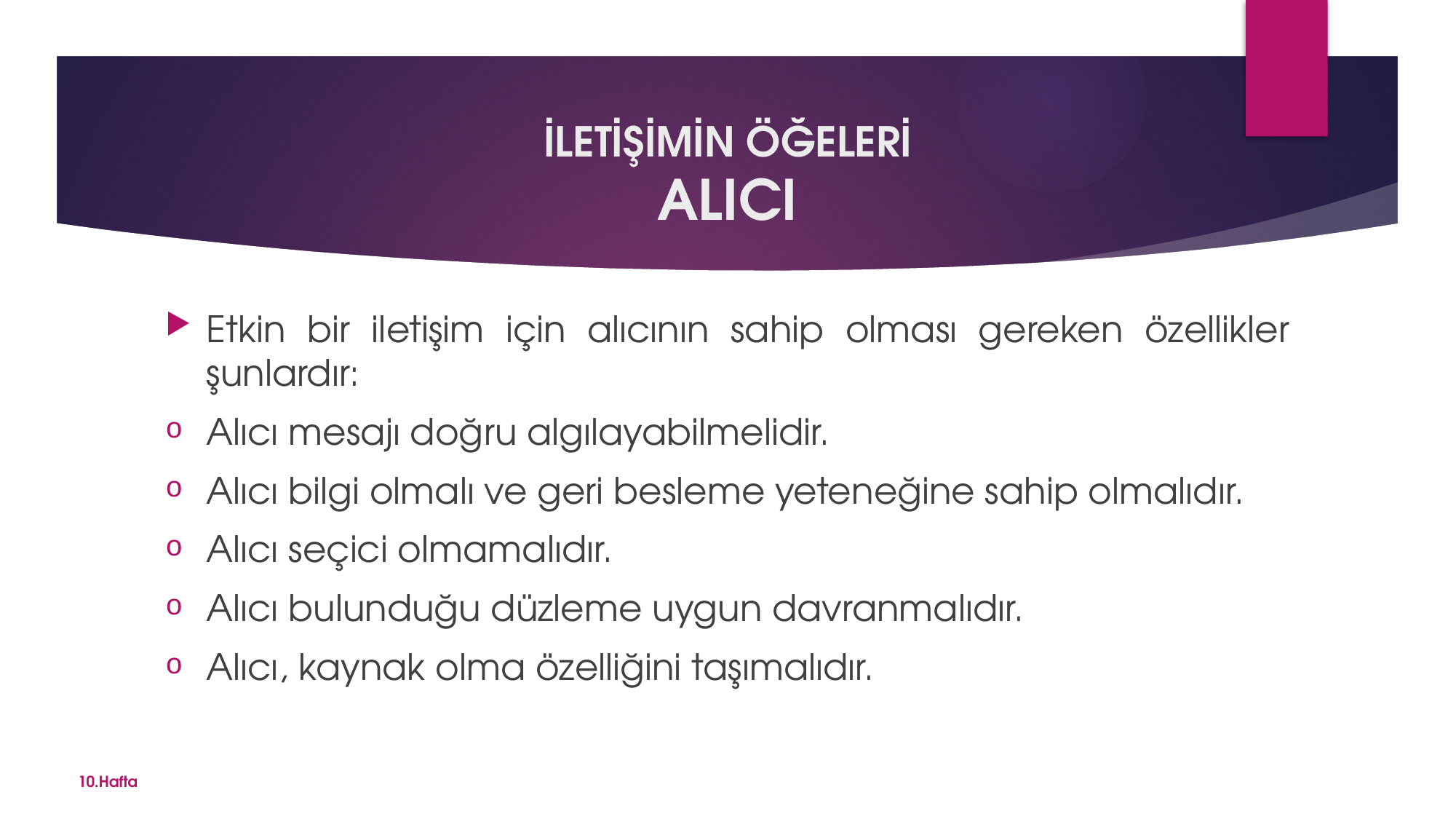

# İLETİŞİMİN ÖĞELERİ ALICI
Etkin bir iletişim için alıcının sahip olması gereken özellikler şunlardır:
Alıcı mesajı doğru algılayabilmelidir.
Alıcı bilgi olmalı ve geri besleme yeteneğine sahip olmalıdır.
Alıcı seçici olmamalıdır.
Alıcı bulunduğu düzleme uygun davranmalıdır.
Alıcı, kaynak olma özelliğini taşımalıdır.
10.Hafta